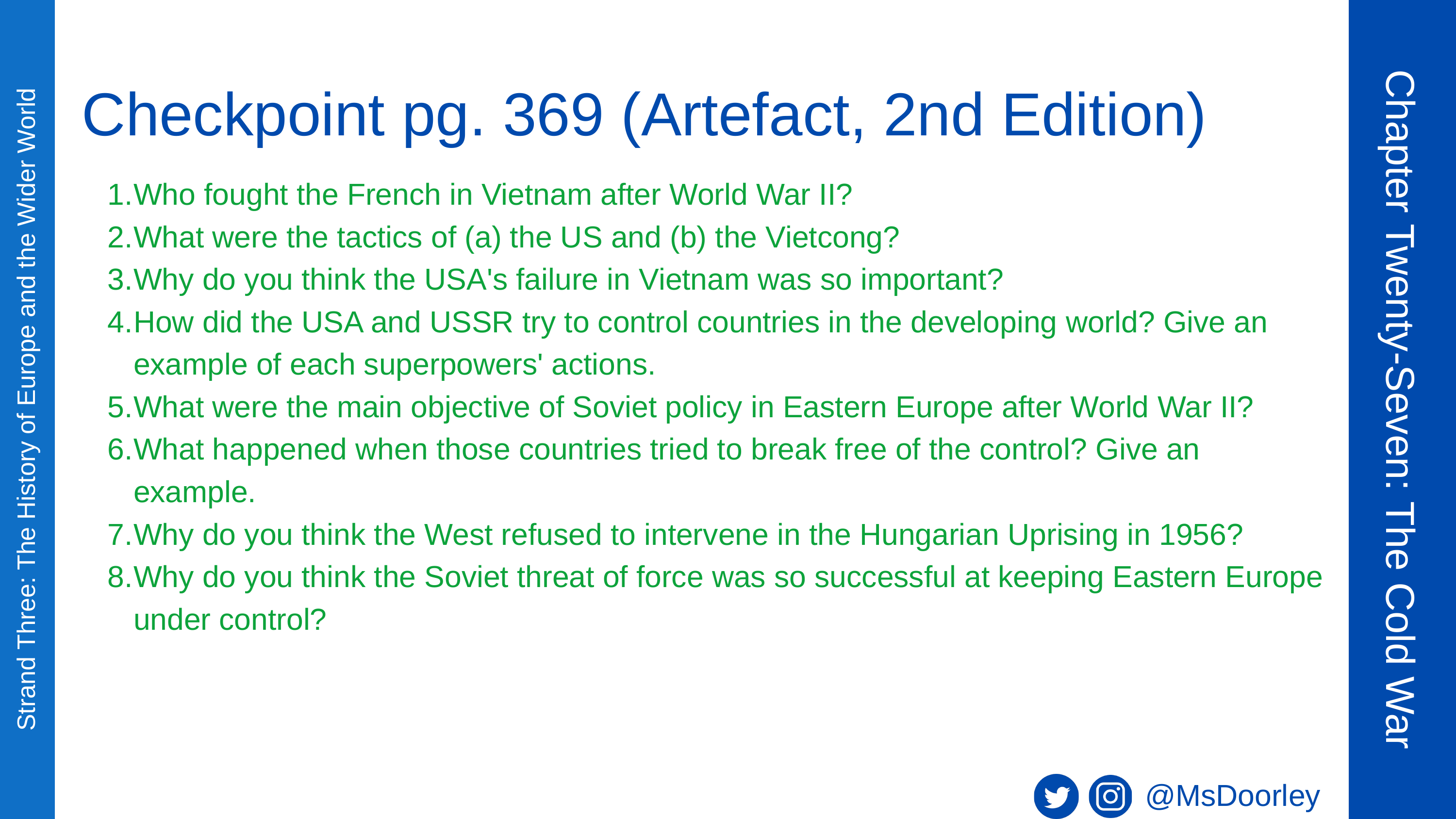

Checkpoint pg. 369 (Artefact, 2nd Edition)
Who fought the French in Vietnam after World War II?
What were the tactics of (a) the US and (b) the Vietcong?
Why do you think the USA's failure in Vietnam was so important?
How did the USA and USSR try to control countries in the developing world? Give an example of each superpowers' actions.
What were the main objective of Soviet policy in Eastern Europe after World War II?
What happened when those countries tried to break free of the control? Give an example.
Why do you think the West refused to intervene in the Hungarian Uprising in 1956?
Why do you think the Soviet threat of force was so successful at keeping Eastern Europe under control?
Chapter Twenty-Seven: The Cold War
Strand Three: The History of Europe and the Wider World

@MsDoorley